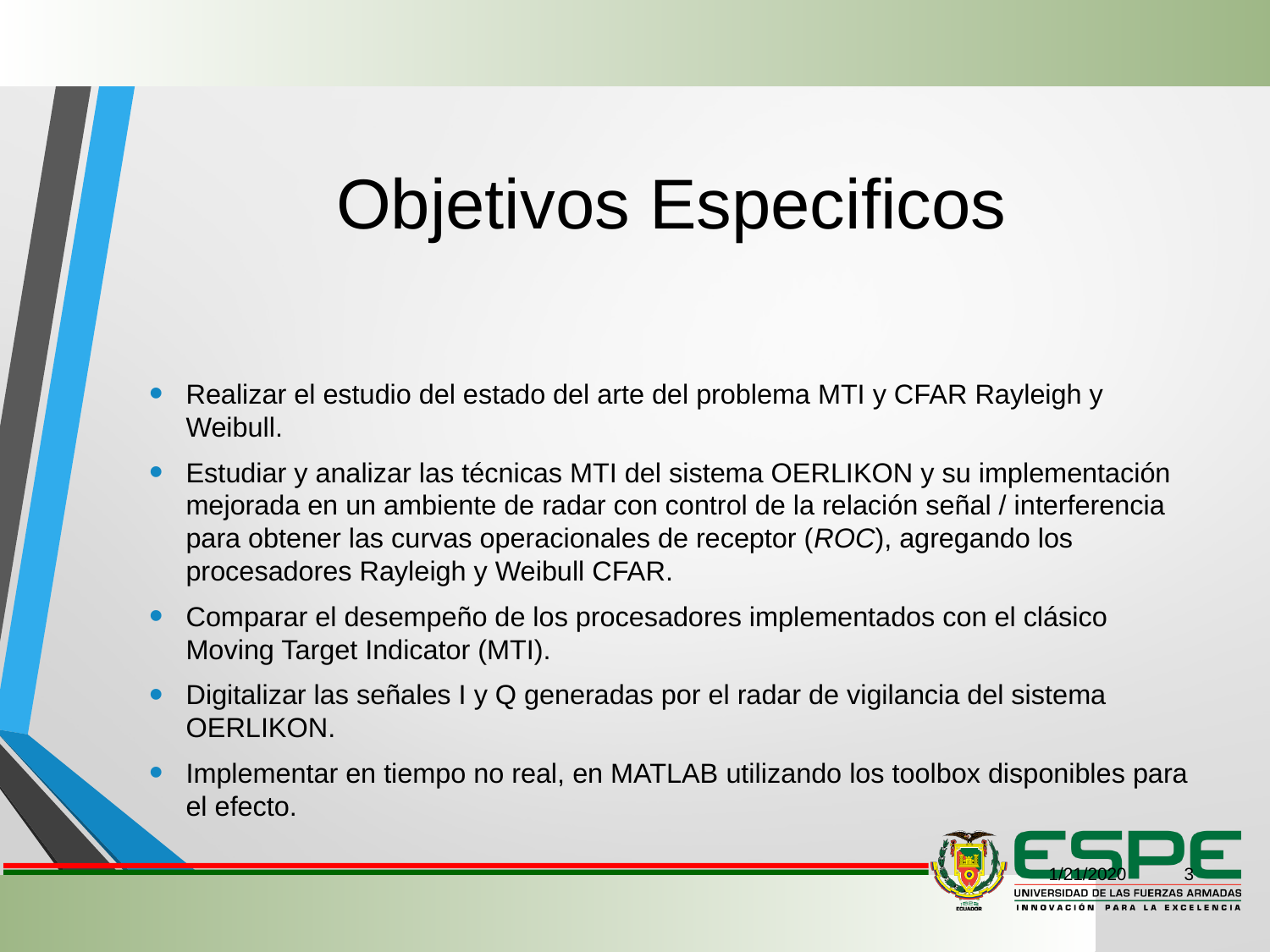

# Objetivos Especificos
Realizar el estudio del estado del arte del problema MTI y CFAR Rayleigh y Weibull.
Estudiar y analizar las técnicas MTI del sistema OERLIKON y su implementación mejorada en un ambiente de radar con control de la relación señal / interferencia para obtener las curvas operacionales de receptor (ROC), agregando los procesadores Rayleigh y Weibull CFAR.
Comparar el desempeño de los procesadores implementados con el clásico Moving Target Indicator (MTI).
Digitalizar las señales I y Q generadas por el radar de vigilancia del sistema OERLIKON.
Implementar en tiempo no real, en MATLAB utilizando los toolbox disponibles para el efecto.

1/21/2020
3